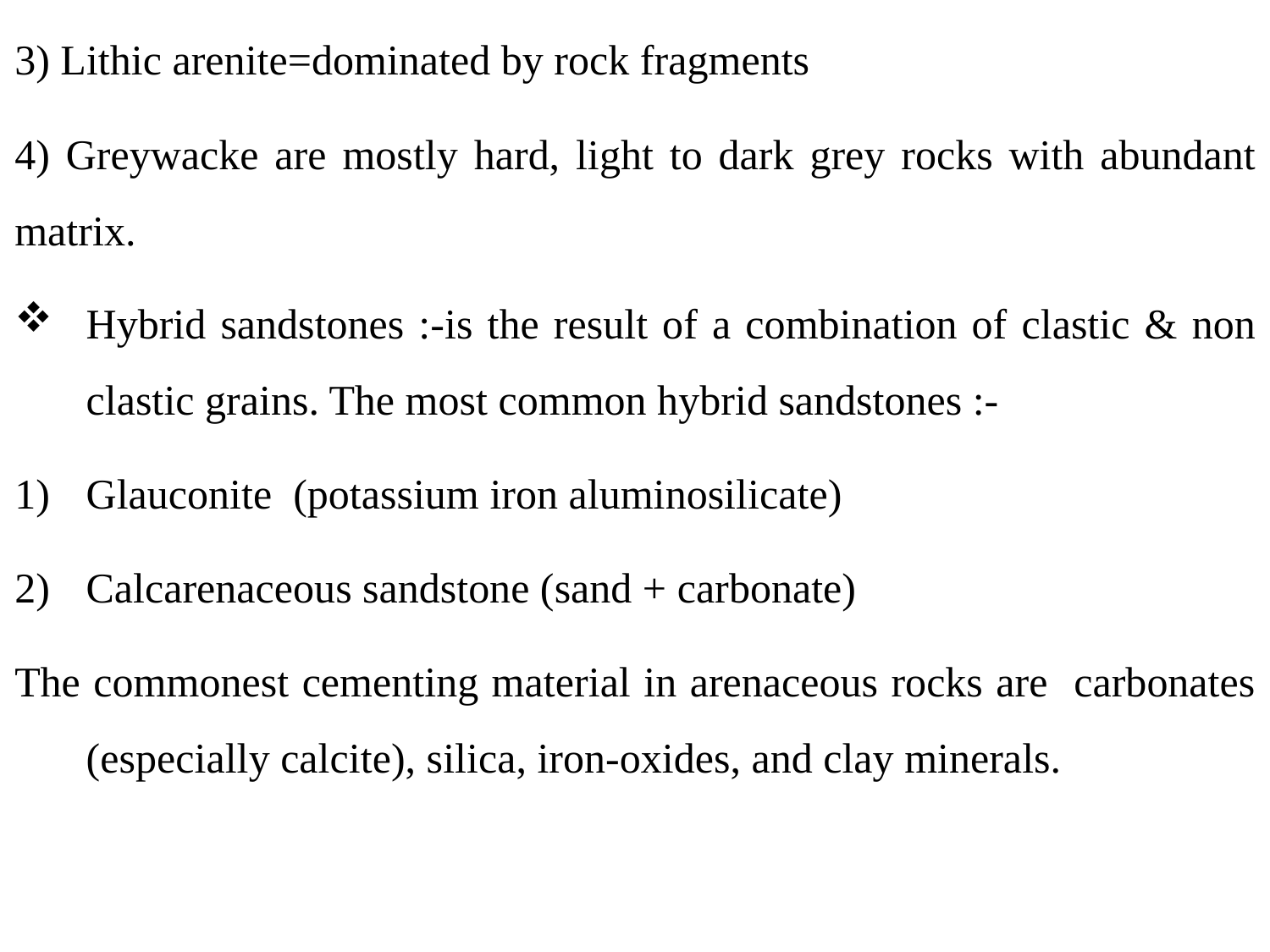

3) Lithic arenite=dominated by rock fragments
4) Greywacke are mostly hard, light to dark grey rocks with abundant matrix.
Hybrid sandstones :-is the result of a combination of clastic & non clastic grains. The most common hybrid sandstones :-
Glauconite  (potassium iron aluminosilicate)
Calcarenaceous sandstone (sand + carbonate)
The commonest cementing material in arenaceous rocks are  carbonates (especially calcite), silica, iron-oxides, and clay minerals.